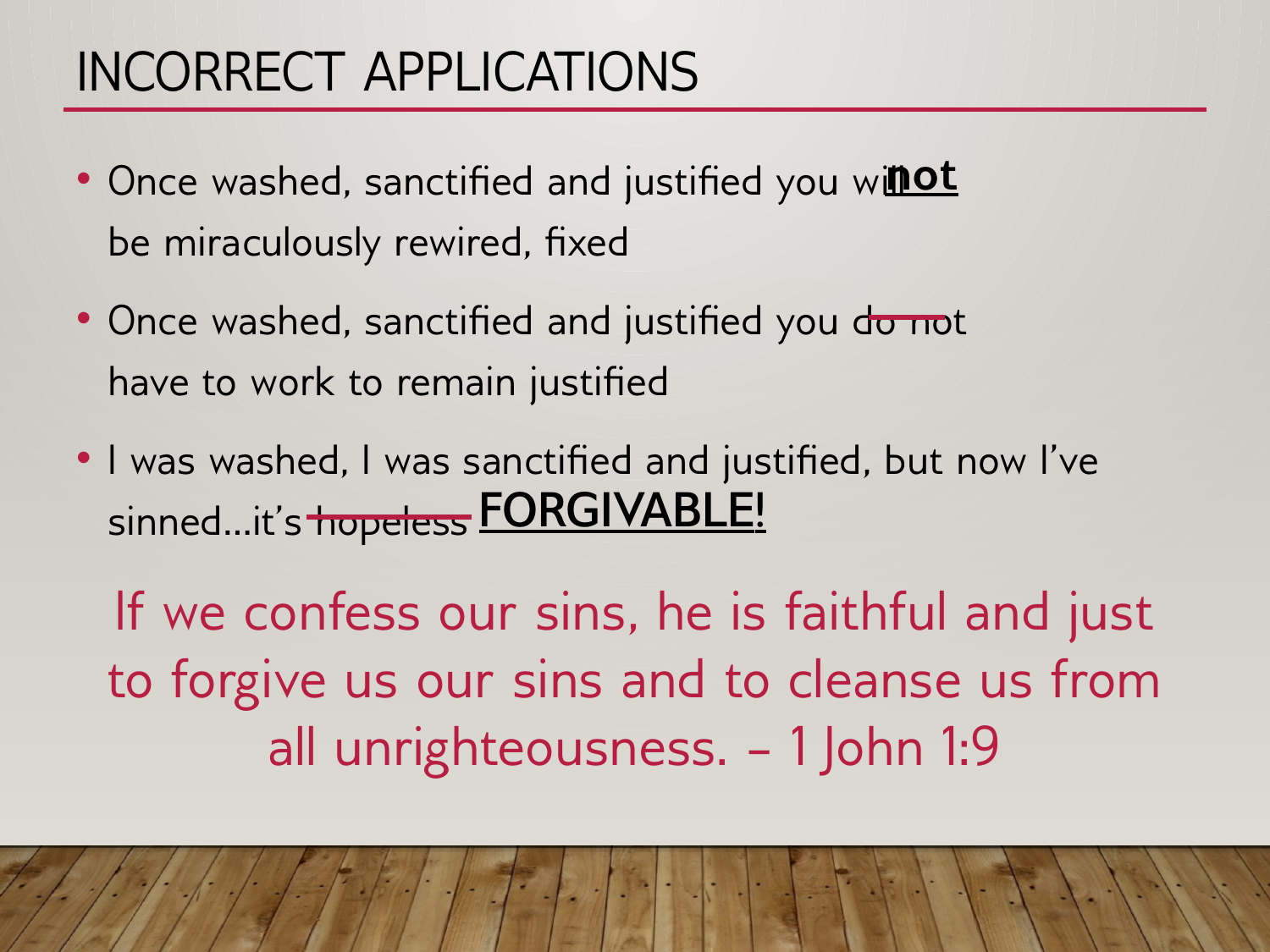

# Incorrect applications
not
Once washed, sanctified and justified you will
be miraculously rewired, fixed
Once washed, sanctified and justified you do not
have to work to remain justified
I was washed, I was sanctified and justified, but now I’ve sinned…it’s hopeless

Forgivable!
If we confess our sins, he is faithful and just to forgive us our sins and to cleanse us from all unrighteousness. – 1 John 1:9